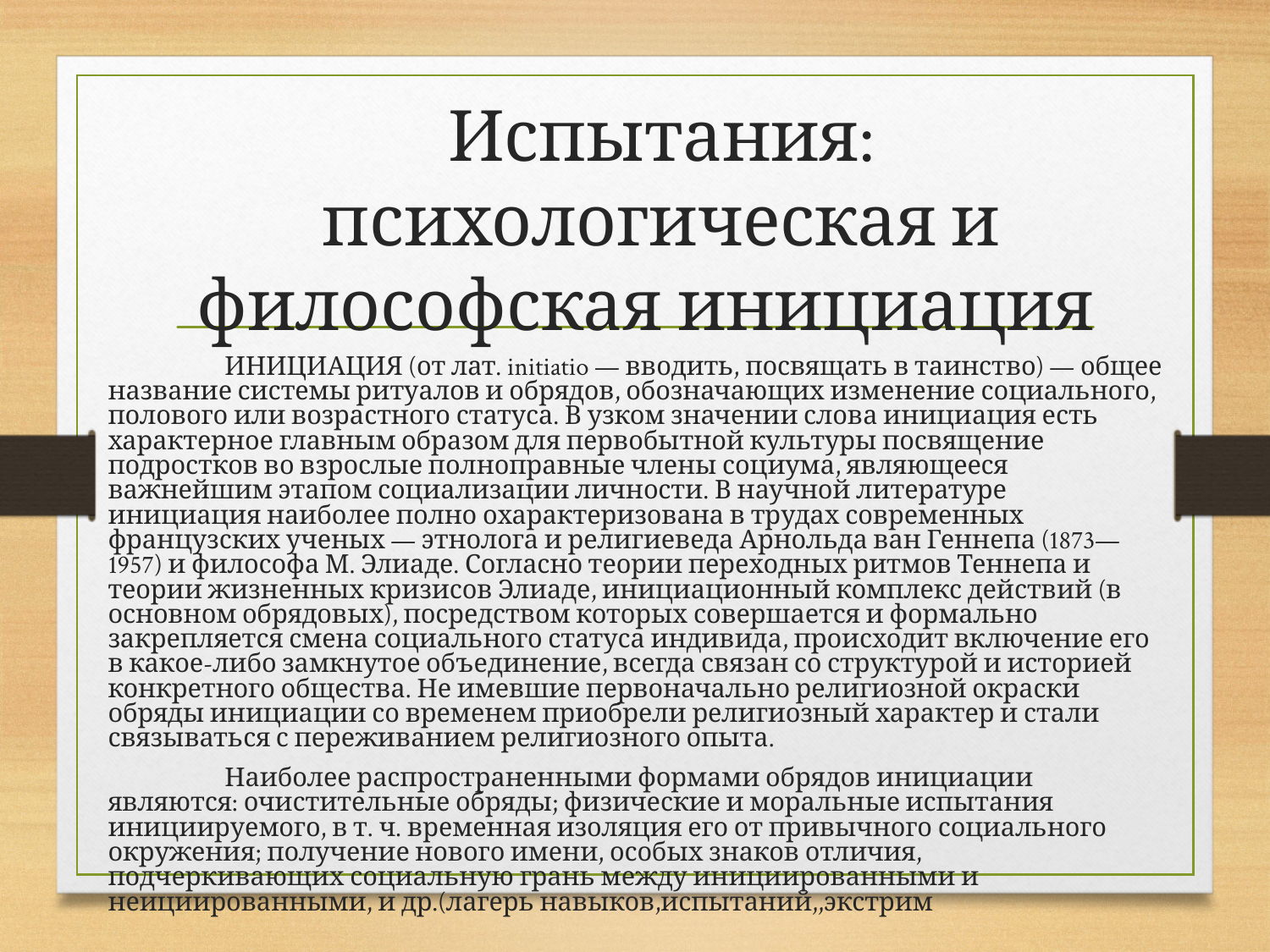

# Испытания: психологическая и философская инициация
	ИНИЦИАЦИЯ (от лат. initiatio — вводить, посвящать в таинство) — общее название системы ритуалов и обрядов, обозначающих изменение социального, полового или возрастного статуса. В узком значении слова инициация есть характерное главным образом для первобытной культуры посвящение подростков во взрослые полноправные члены социума, являющееся важнейшим этапом социализации личности. В научной литературе инициация наиболее полно охарактеризована в трудах современных французских ученых — этнолога и религиеведа Арнольда ван Геннепа (1873—1957) и философа М. Элиаде. Согласно теории переходных ритмов Теннепа и теории жизненных кризисов Элиаде, инициационный комплекс действий (в основном обрядовых), посредством которых совершается и формально закрепляется смена социального статуса индивида, происходит включение его в какое-либо замкнутое объединение, всегда связан со структурой и историей конкретного общества. Не имевшие первоначально религиозной окраски обряды инициации со временем приобрели религиозный характер и стали связываться с переживанием религиозного опыта.
	Наиболее распространенными формами обрядов инициации являются: очистительные обряды; физические и моральные испытания инициируемого, в т. ч. временная изоляция его от привычного социального окружения; получение нового имени, особых знаков отличия, подчеркивающих социальную грань между инициированными и неициированными, и др.(лагерь навыков,испытаний,,экстрим